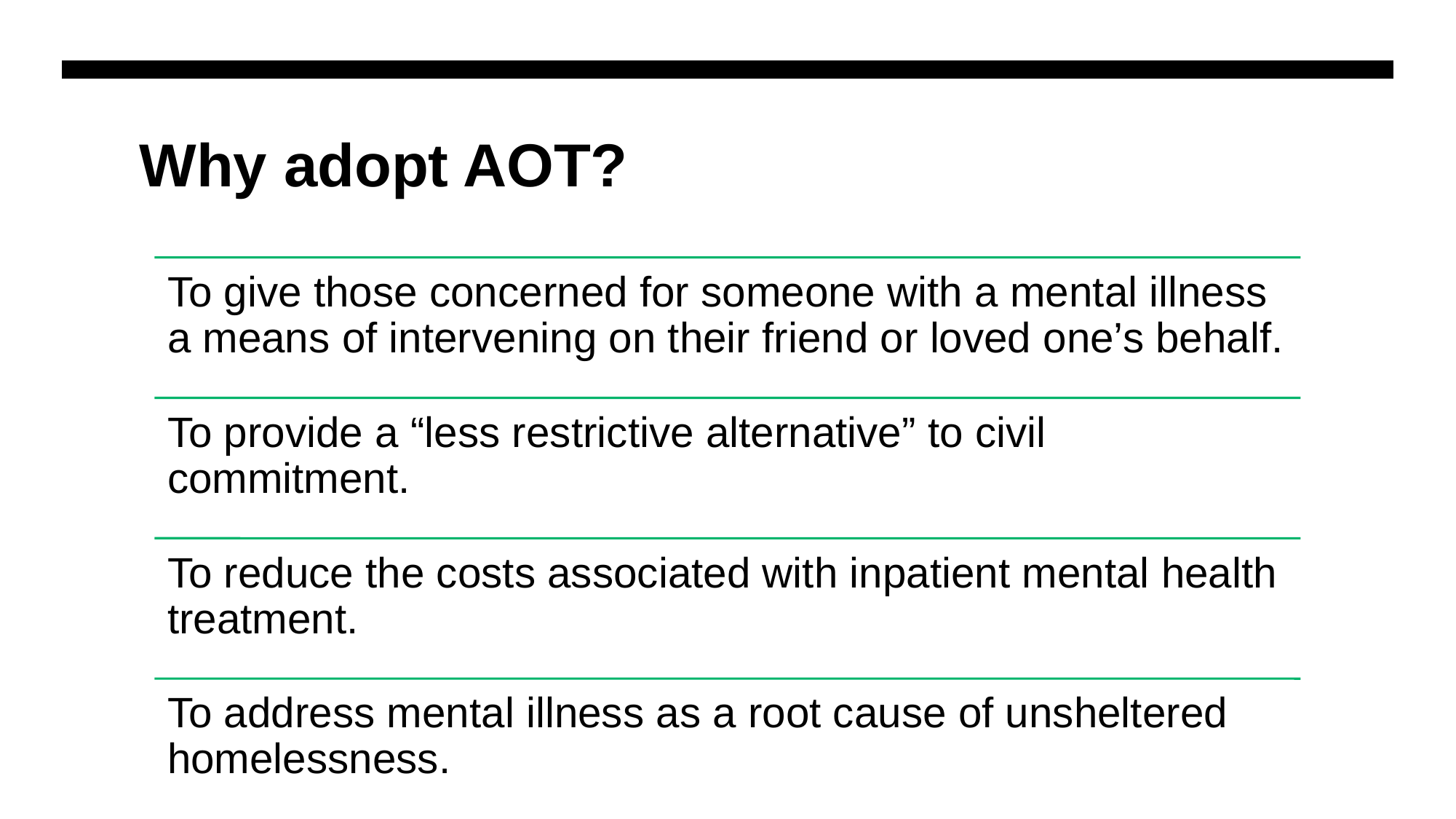

# Why adopt AOT?
To give those concerned for someone with a mental illness a means of intervening on their friend or loved one’s behalf.
To provide a “less restrictive alternative” to civil commitment.
To reduce the costs associated with inpatient mental health treatment.
To address mental illness as a root cause of unsheltered homelessness.